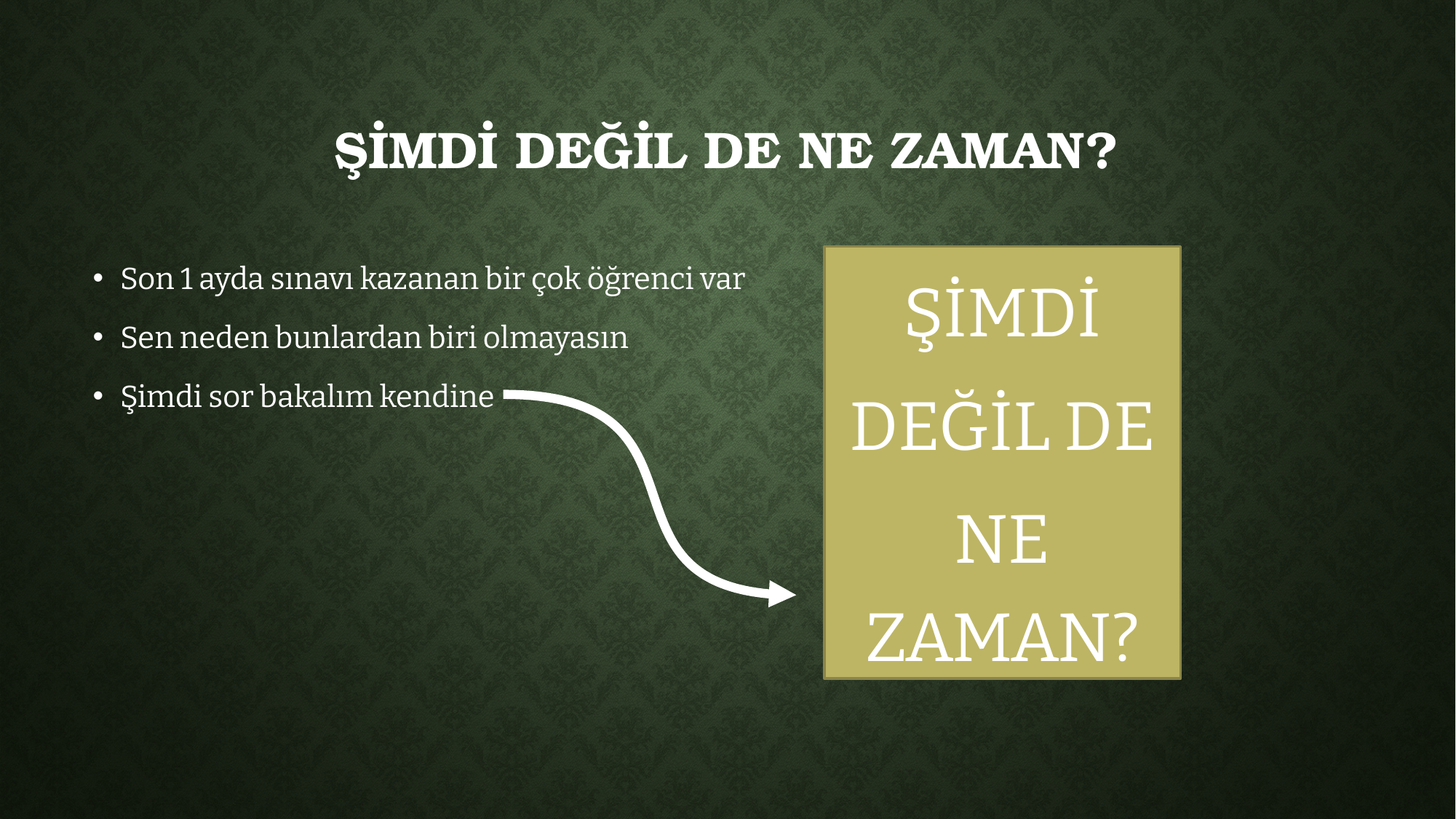

# Şimdi değil de ne zaman?
ŞİMDİ
DEĞİL DE
NE ZAMAN?
Son 1 ayda sınavı kazanan bir çok öğrenci var
Sen neden bunlardan biri olmayasın
Şimdi sor bakalım kendine